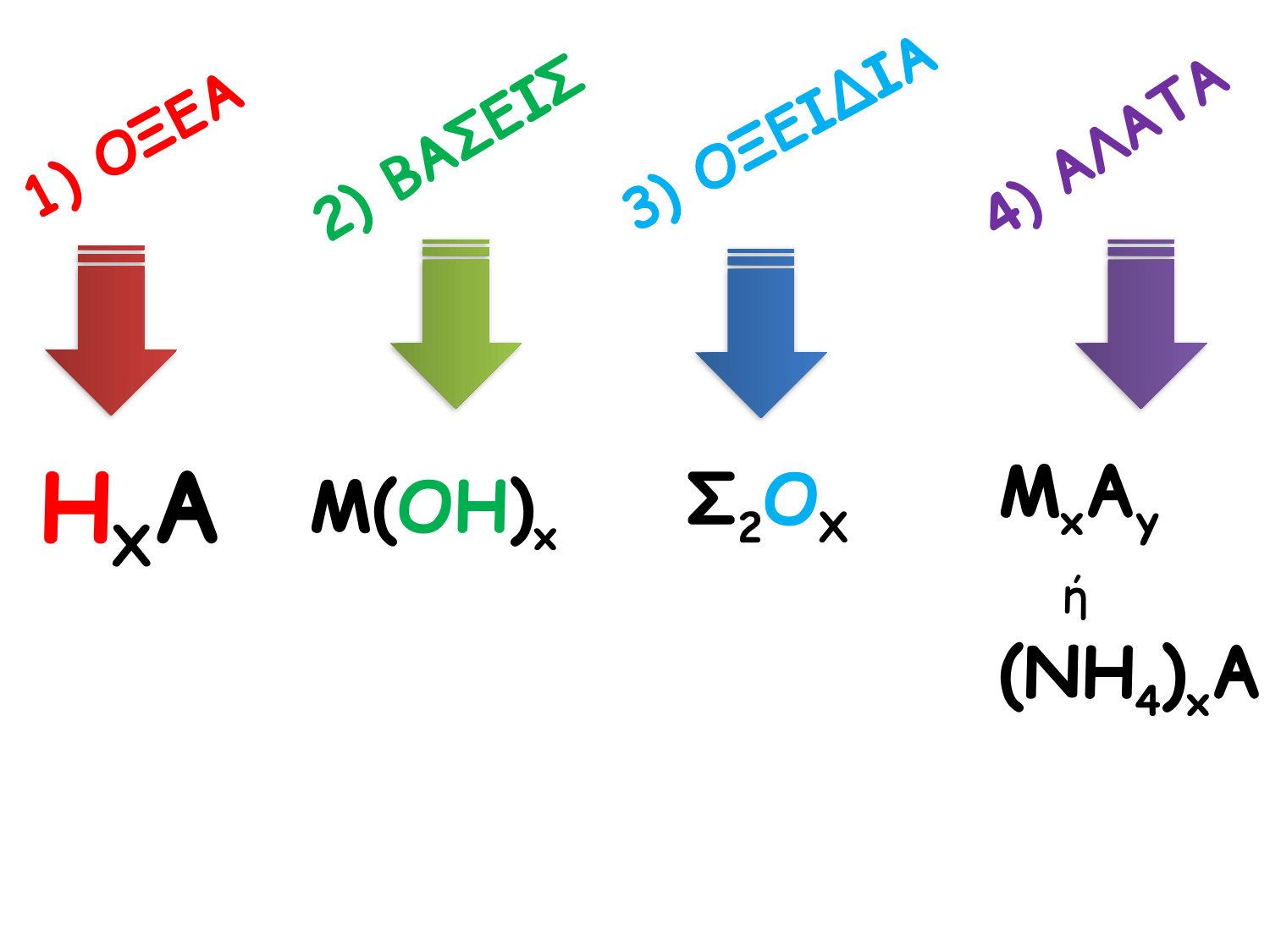

3) ΟΞΕΙΔΙΑ
1) ΟΞΕΑ
2) ΒΑΣΕΙΣ
4) ΑΛΑΤΑ

MxAy
   ή
(ΝΗ4)xA
HXA
Σ2OX
M(OH)x